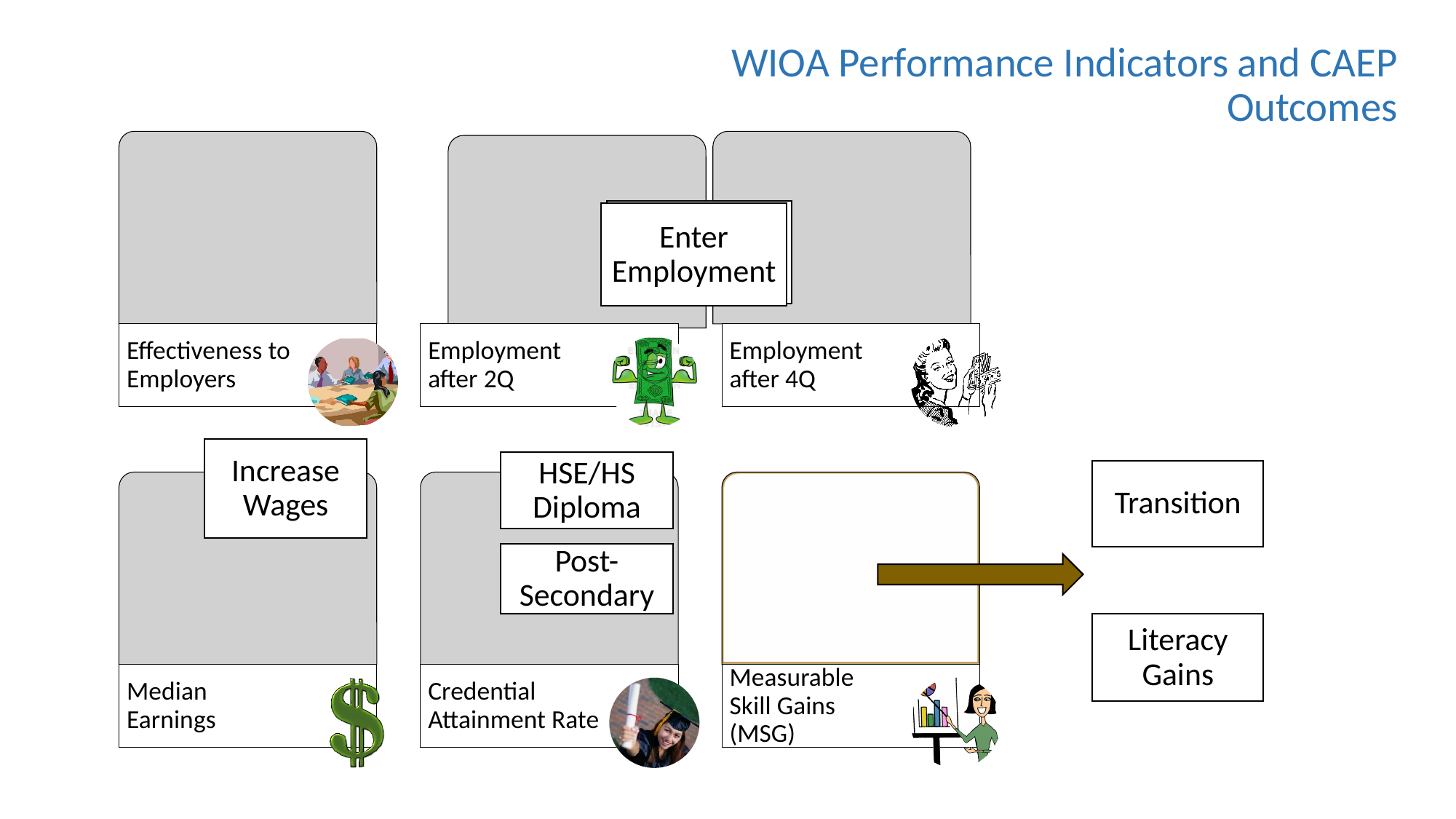

# WIOA Performance Indicators and CAEP Outcomes
Effectiveness to Employers
Employment after 2Q
Employment after 4Q
Median Earnings
Credential Attainment Rate

Measurable Skill Gains (MSG)

Enter Employment

Increase Wages

HSE/HS Diploma

Transition

Post-Secondary

Literacy Gains